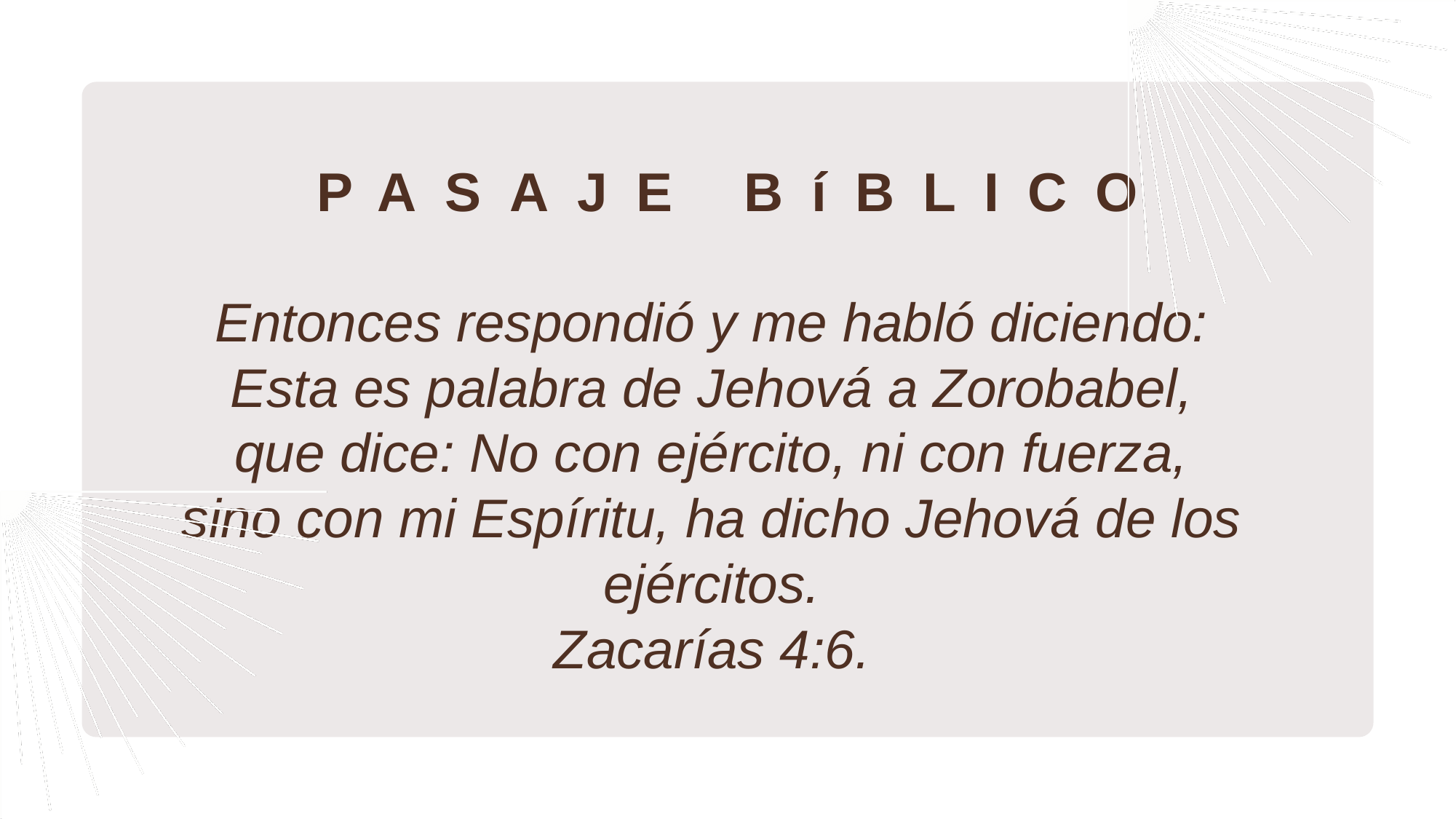

PASAJE BíBLICO
Entonces respondió y me habló diciendo: Esta es palabra de Jehová a Zorobabel, que dice: No con ejército, ni con fuerza, sino con mi Espíritu, ha dicho Jehová de los ejércitos.
Zacarías 4:6.